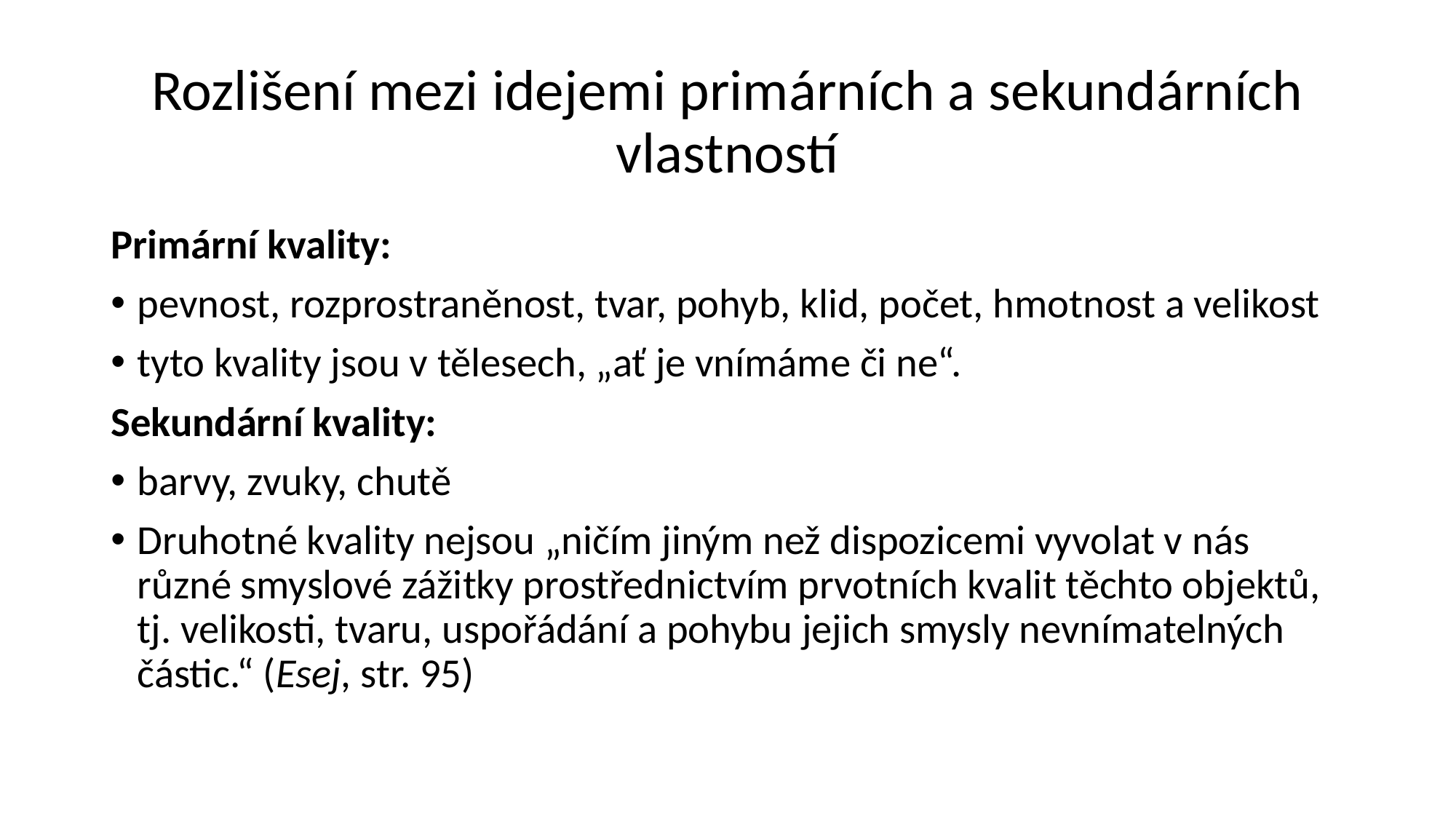

# Rozlišení mezi idejemi primárních a sekundárních vlastností
Primární kvality:
pevnost, rozprostraněnost, tvar, pohyb, klid, počet, hmotnost a velikost
tyto kvality jsou v tělesech, „ať je vnímáme či ne“.
Sekundární kvality:
barvy, zvuky, chutě
Druhotné kvality nejsou „ničím jiným než dispozicemi vyvolat v nás různé smyslové zážitky prostřednictvím prvotních kvalit těchto objektů, tj. velikosti, tvaru, uspořádání a pohybu jejich smysly nevnímatelných částic.“ (Esej, str. 95)